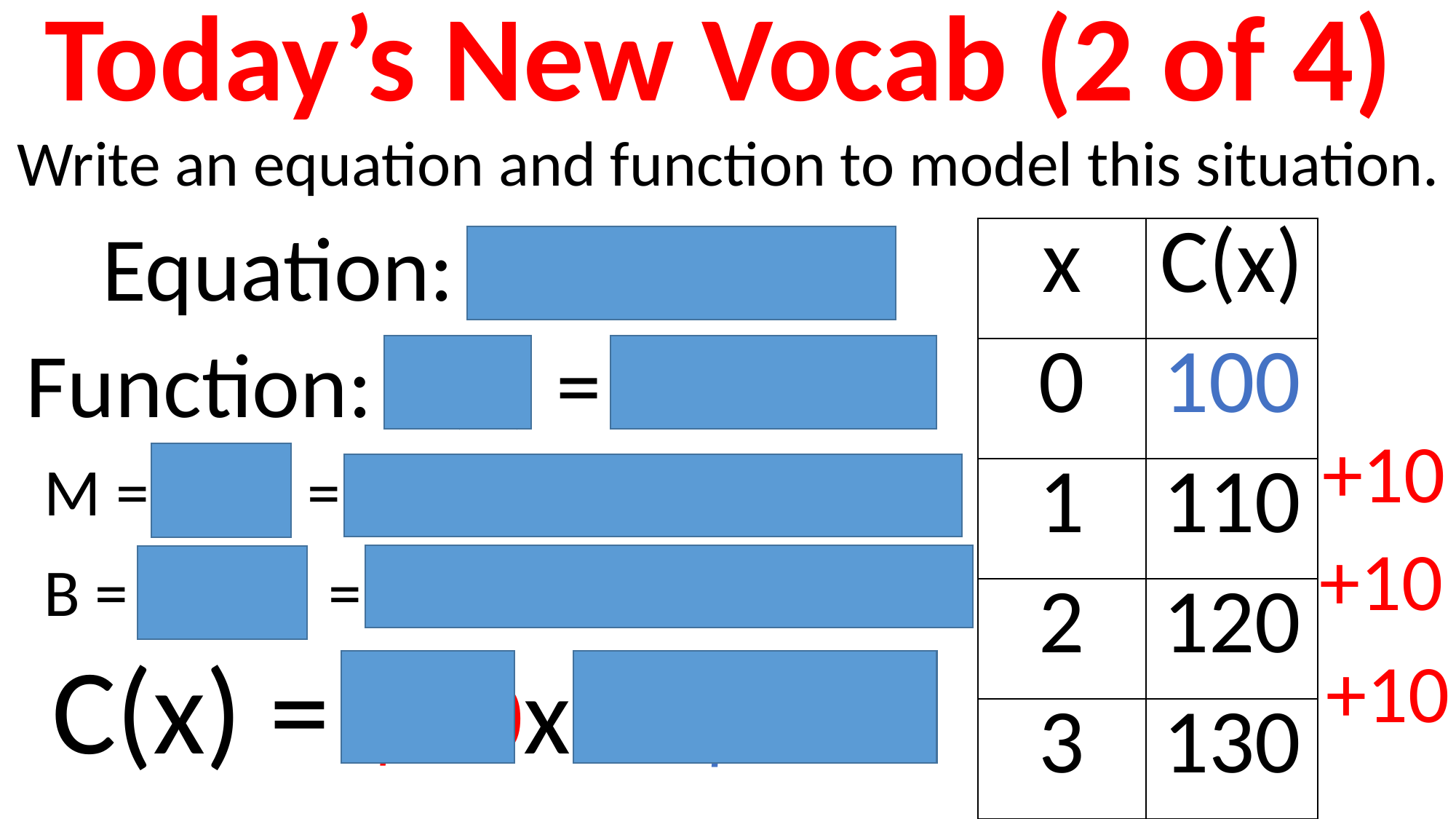

Today’s New Vocab (2 of 4)
Write an equation and function to model this situation.
Equation: y = mx + b
| x | C(x) |
| --- | --- |
| 0 | 100 |
| 1 | 110 |
| 2 | 120 |
| 3 | 130 |

Function: C(x) = mx + b

+10
M = $10 = the monthly payment

+10
B = $100 = Beginning Sign-up Fee

C(x) = $10x + $100
+10